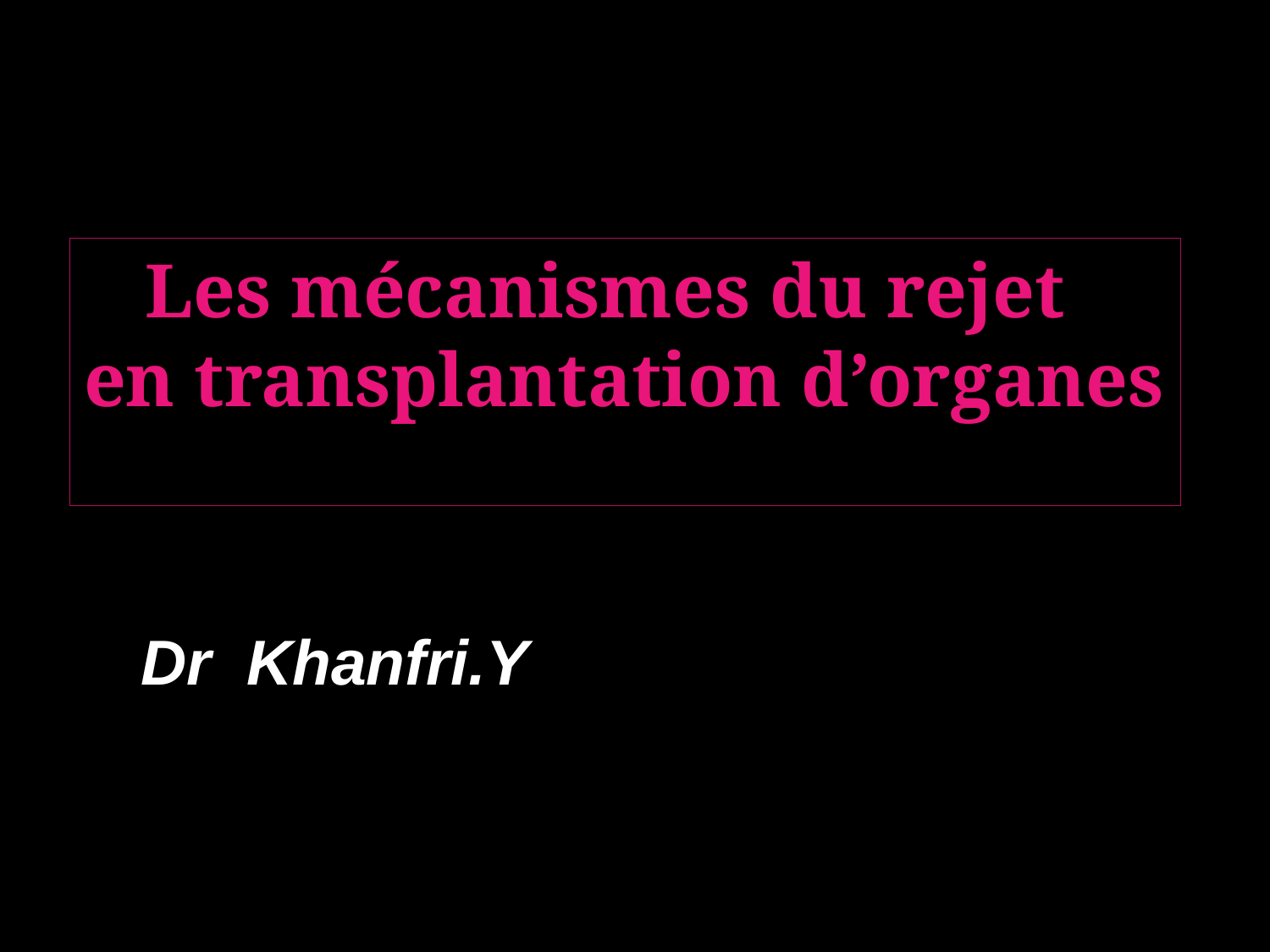

# Les mécanismes du rejet en transplantation d’organes
Dr  Khanfri.Y